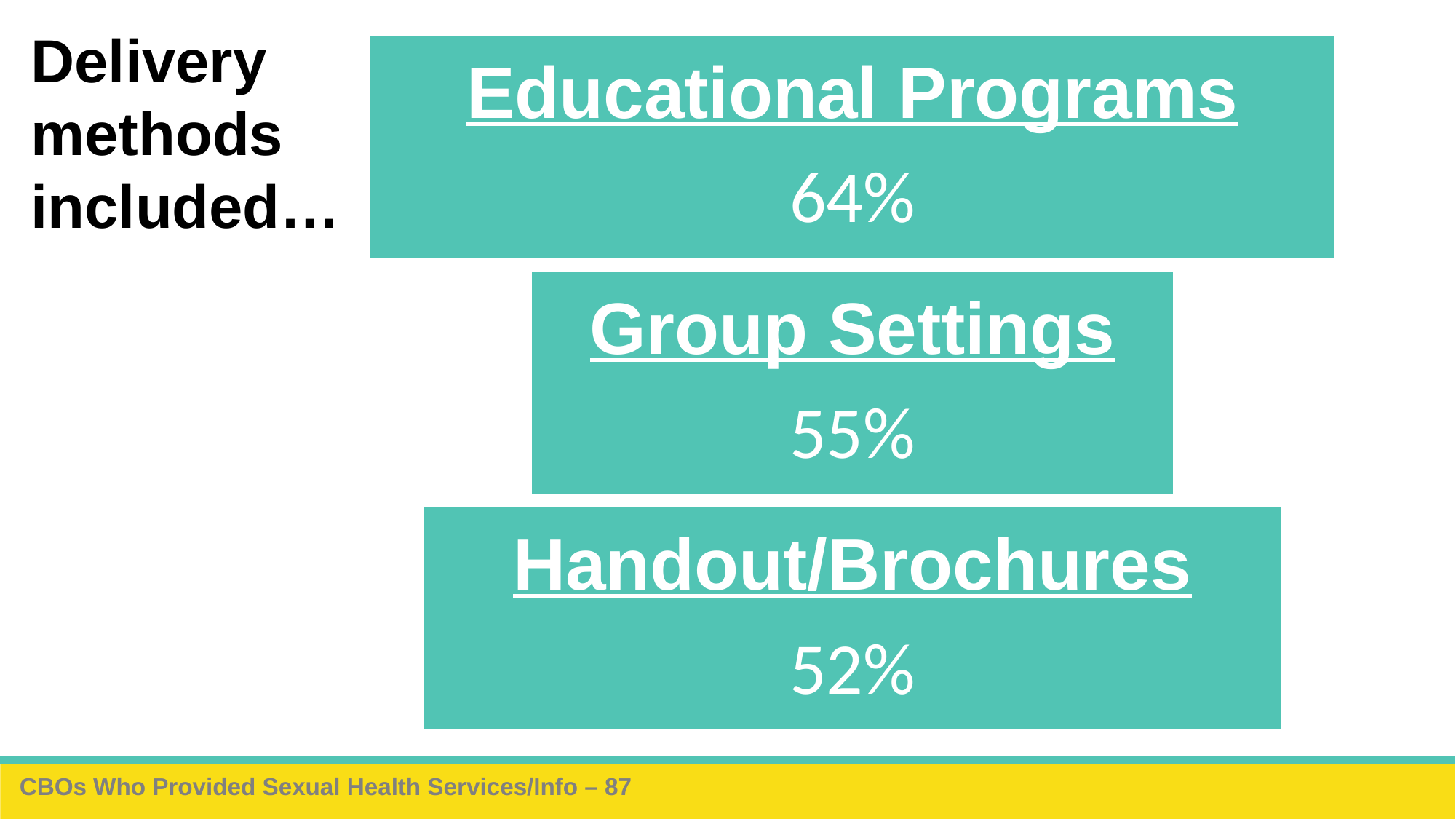

Delivery methods included…
Educational Programs
64%
Group Settings
55%
Handout/Brochures
52%
CBOs Who Provided Sexual Health Services/Info – 87